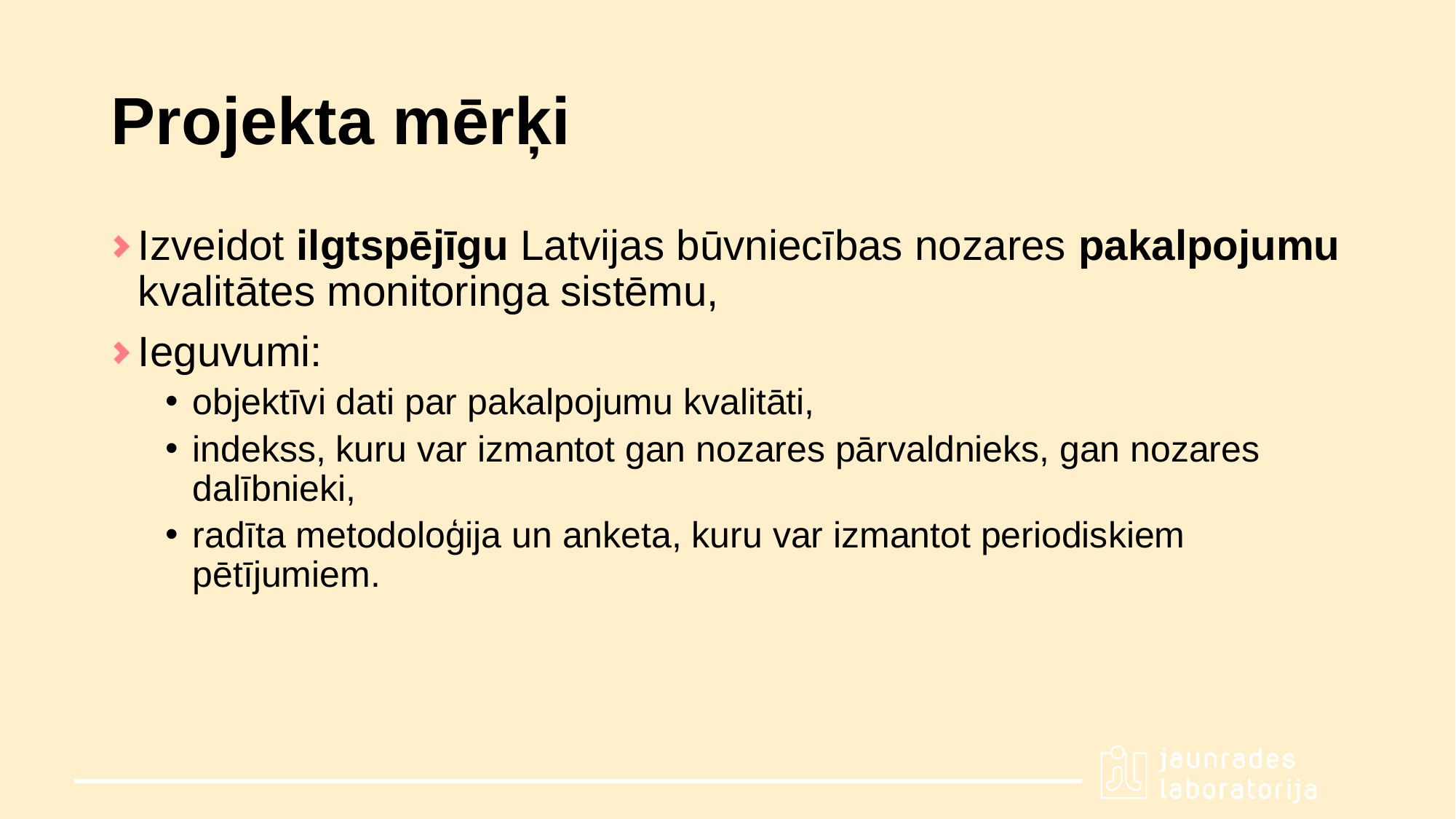

# Projekta mērķi
Izveidot ilgtspējīgu Latvijas būvniecības nozares pakalpojumu kvalitātes monitoringa sistēmu,
Ieguvumi:
objektīvi dati par pakalpojumu kvalitāti,
indekss, kuru var izmantot gan nozares pārvaldnieks, gan nozares dalībnieki,
radīta metodoloģija un anketa, kuru var izmantot periodiskiem pētījumiem.